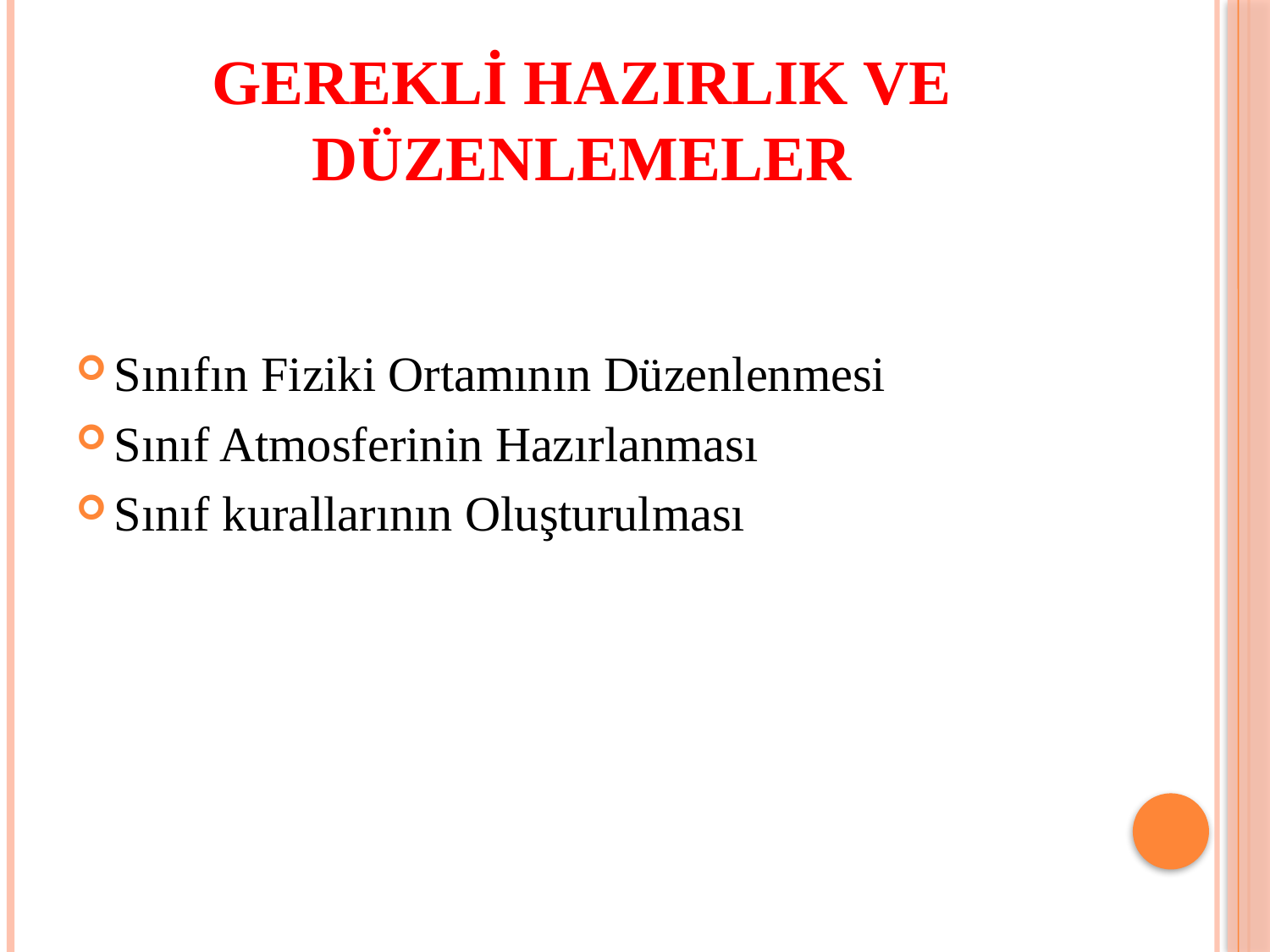

# Gerekli hazırlık ve düzenlemeler
Sınıfın Fiziki Ortamının Düzenlenmesi
Sınıf Atmosferinin Hazırlanması
Sınıf kurallarının Oluşturulması